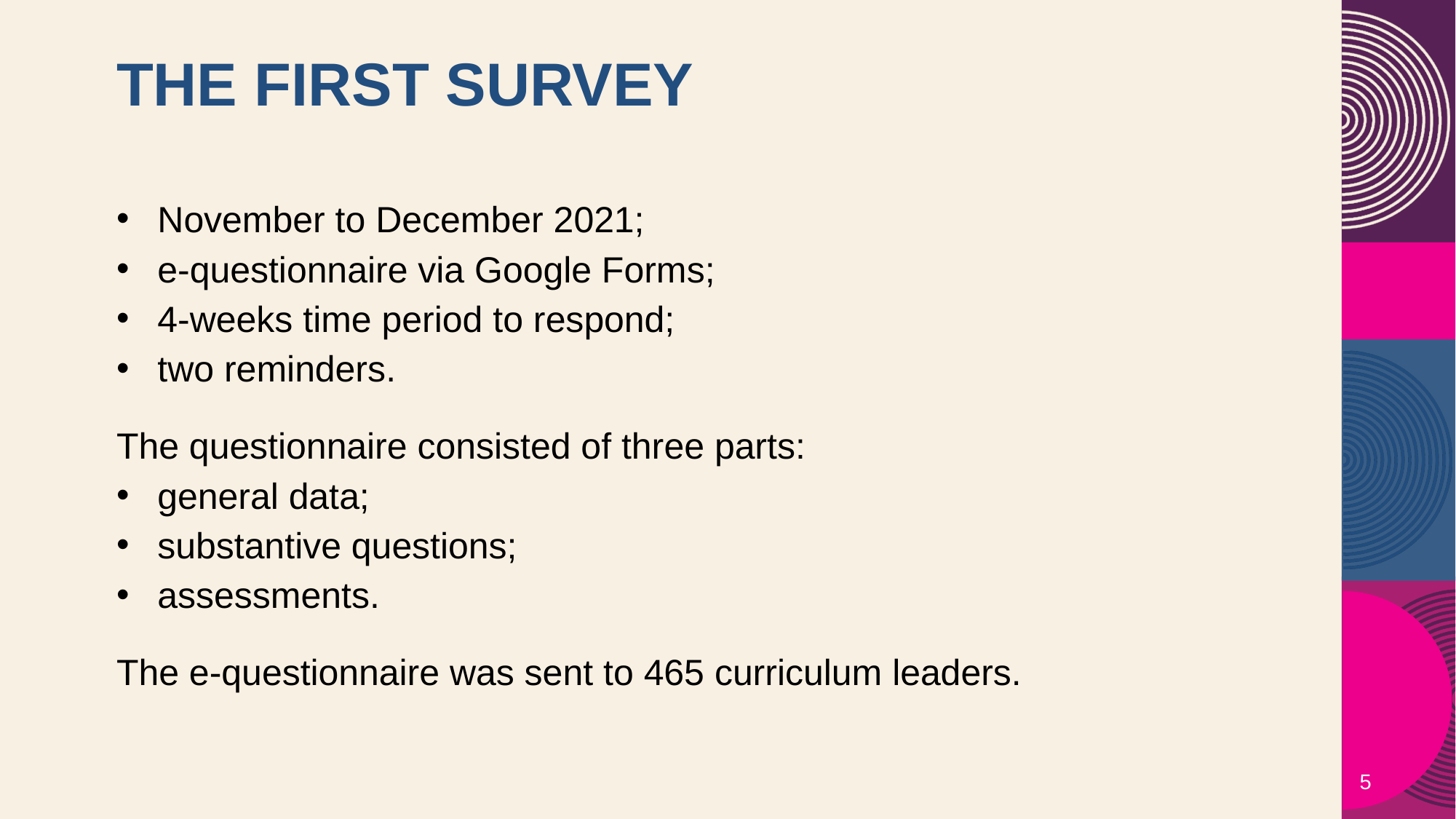

# The First survey
November to December 2021;
e-questionnaire via Google Forms;
4-weeks time period to respond;
two reminders.
The questionnaire consisted of three parts:
general data;
substantive questions;
assessments.
The e-questionnaire was sent to 465 curriculum leaders.
5